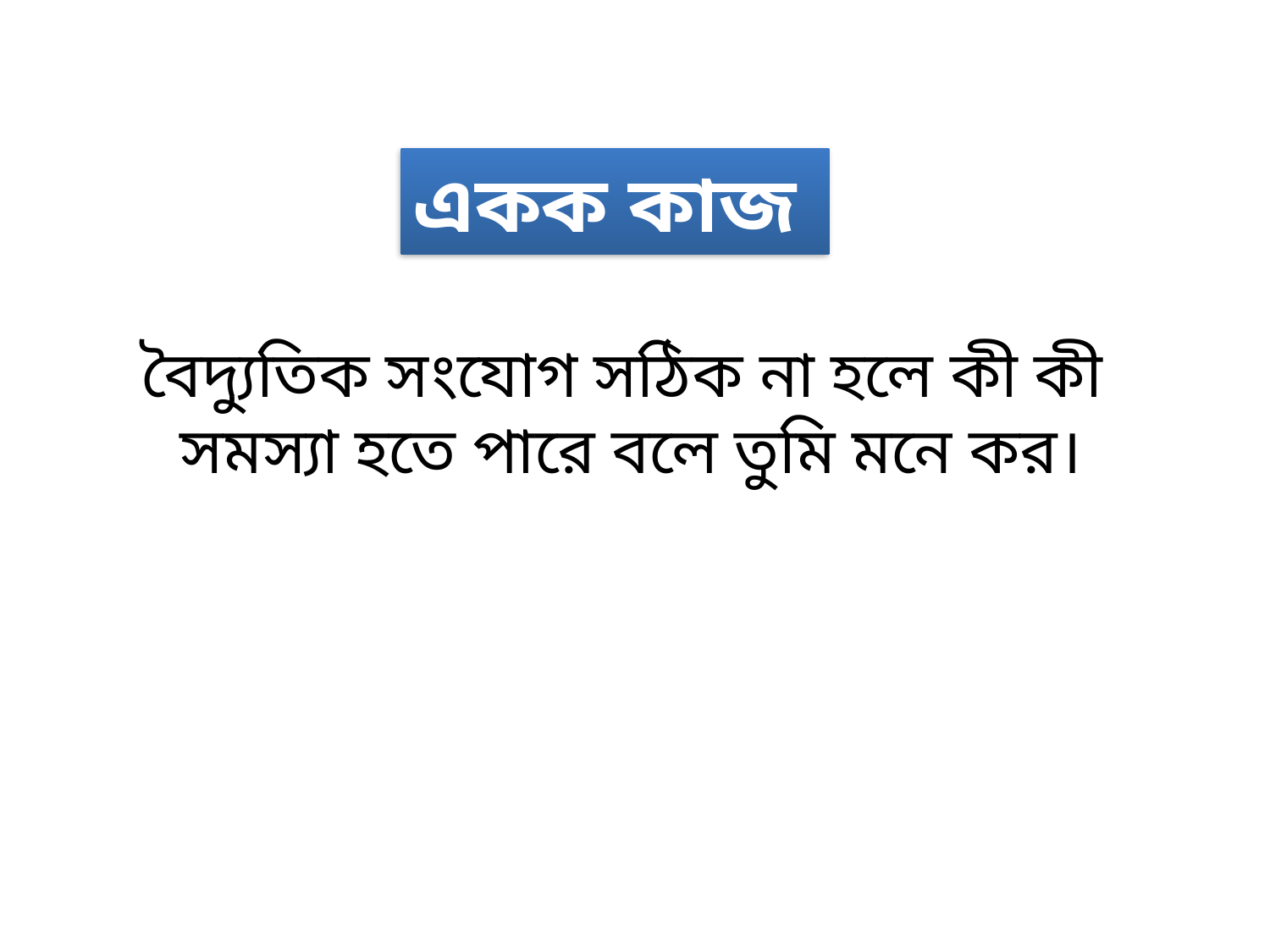

একক কাজ
বৈদ্যুতিক সংযোগ সঠিক না হলে কী কী
সমস্যা হতে পারে বলে তুমি মনে কর।